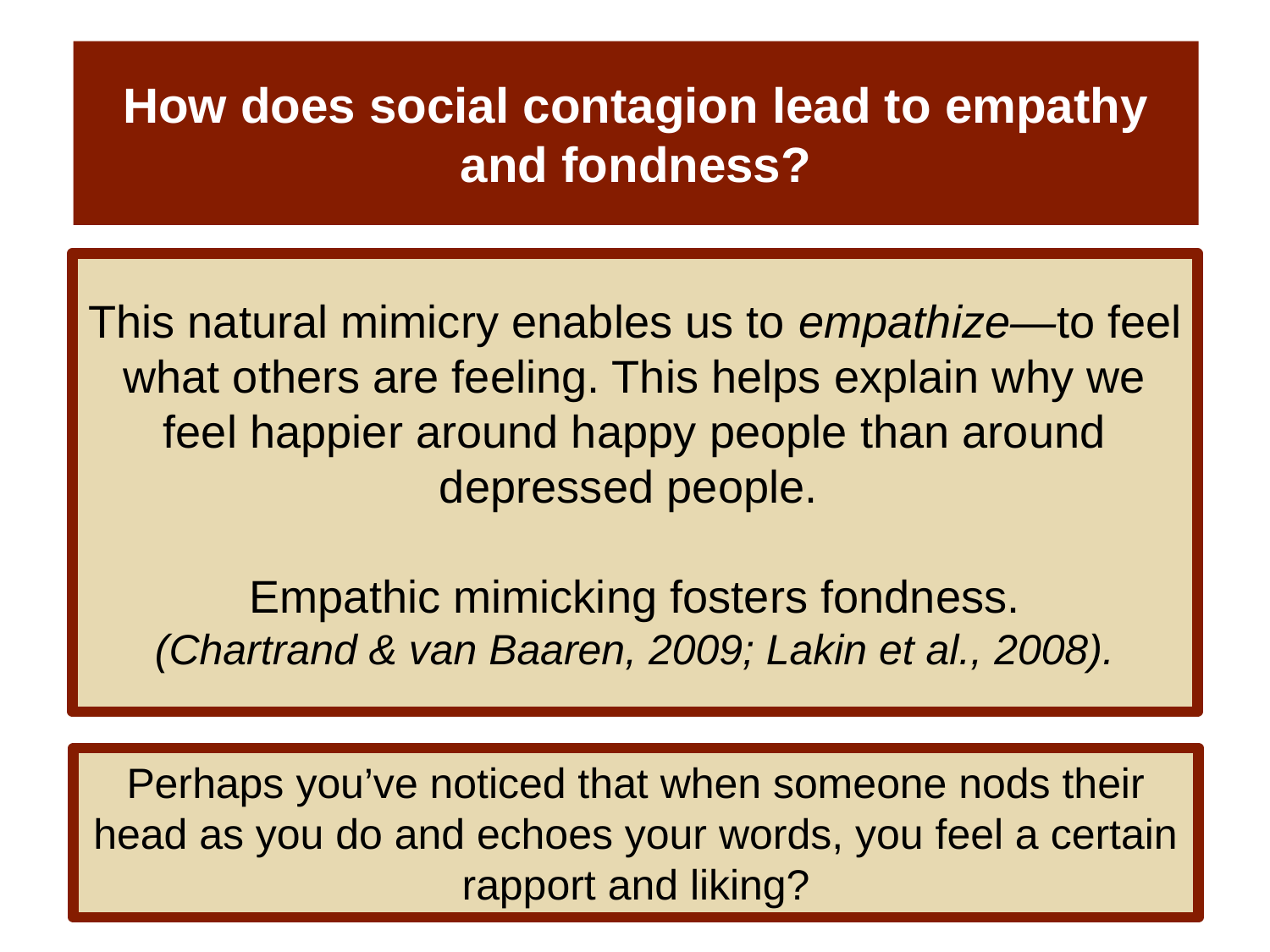

# How does social contagion lead to empathy and fondness?
This natural mimicry enables us to empathize—to feel what others are feeling. This helps explain why we feel happier around happy people than around depressed people.

Empathic mimicking fosters fondness.
 (Chartrand & van Baaren, 2009; Lakin et al., 2008).
Perhaps you’ve noticed that when someone nods their head as you do and echoes your words, you feel a certain rapport and liking?